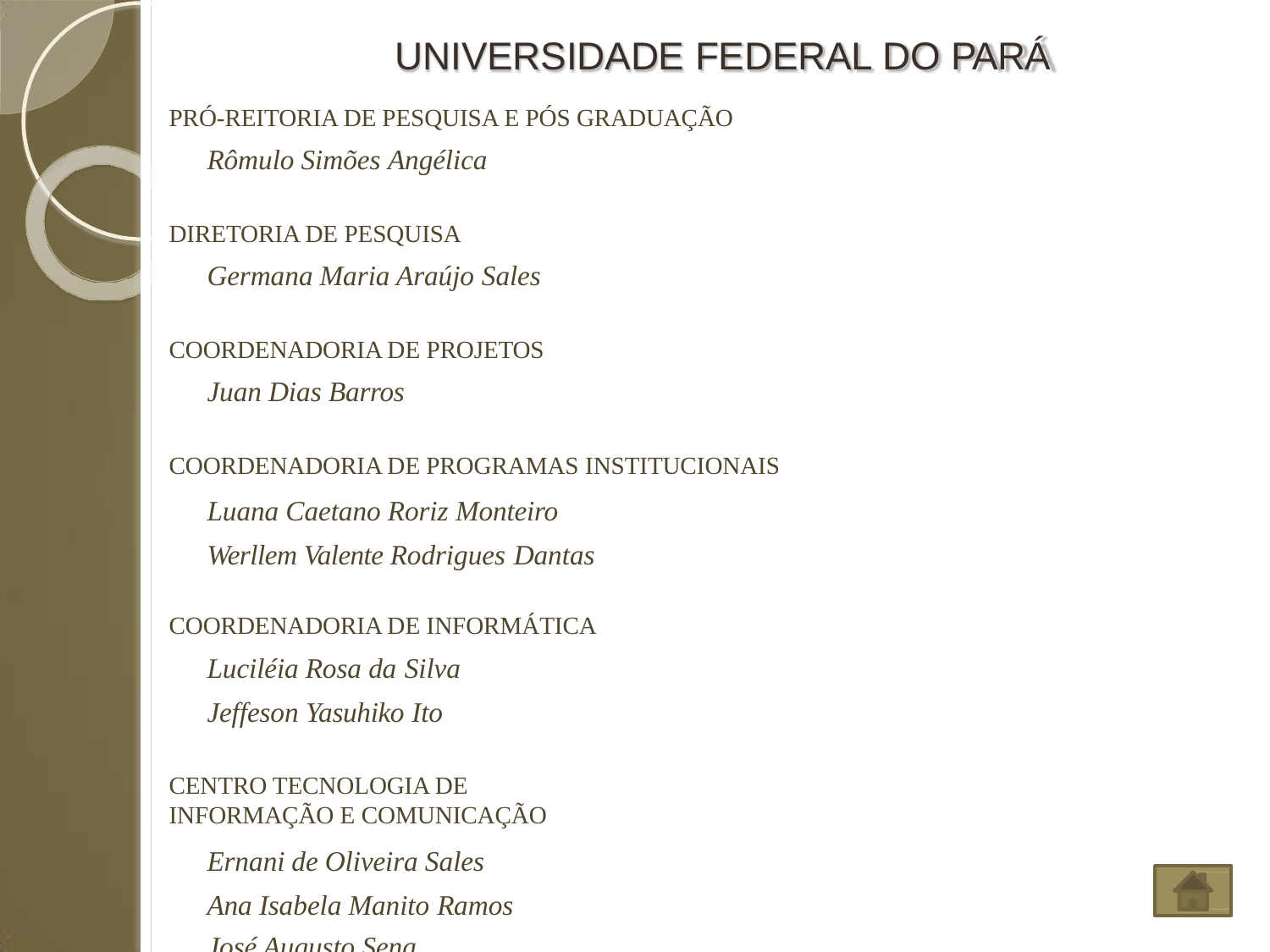

# UNIVERSIDADE FEDERAL DO PARÁ
PRÓ-REITORIA DE PESQUISA E PÓS GRADUAÇÃO
Rômulo Simões Angélica

DIRETORIA DE PESQUISA
Germana Maria Araújo Sales

COORDENADORIA DE PROJETOS
Juan Dias Barros

COORDENADORIA DE PROGRAMAS INSTITUCIONAIS
Luana Caetano Roriz Monteiro  Werllem Valente Rodrigues Dantas

COORDENADORIA DE INFORMÁTICA
Luciléia Rosa da Silva
Jeffeson Yasuhiko Ito

CENTRO TECNOLOGIA DE INFORMAÇÃO E COMUNICAÇÃO
Ernani de Oliveira Sales  Ana Isabela Manito Ramos
José Augusto Sena Quaresma